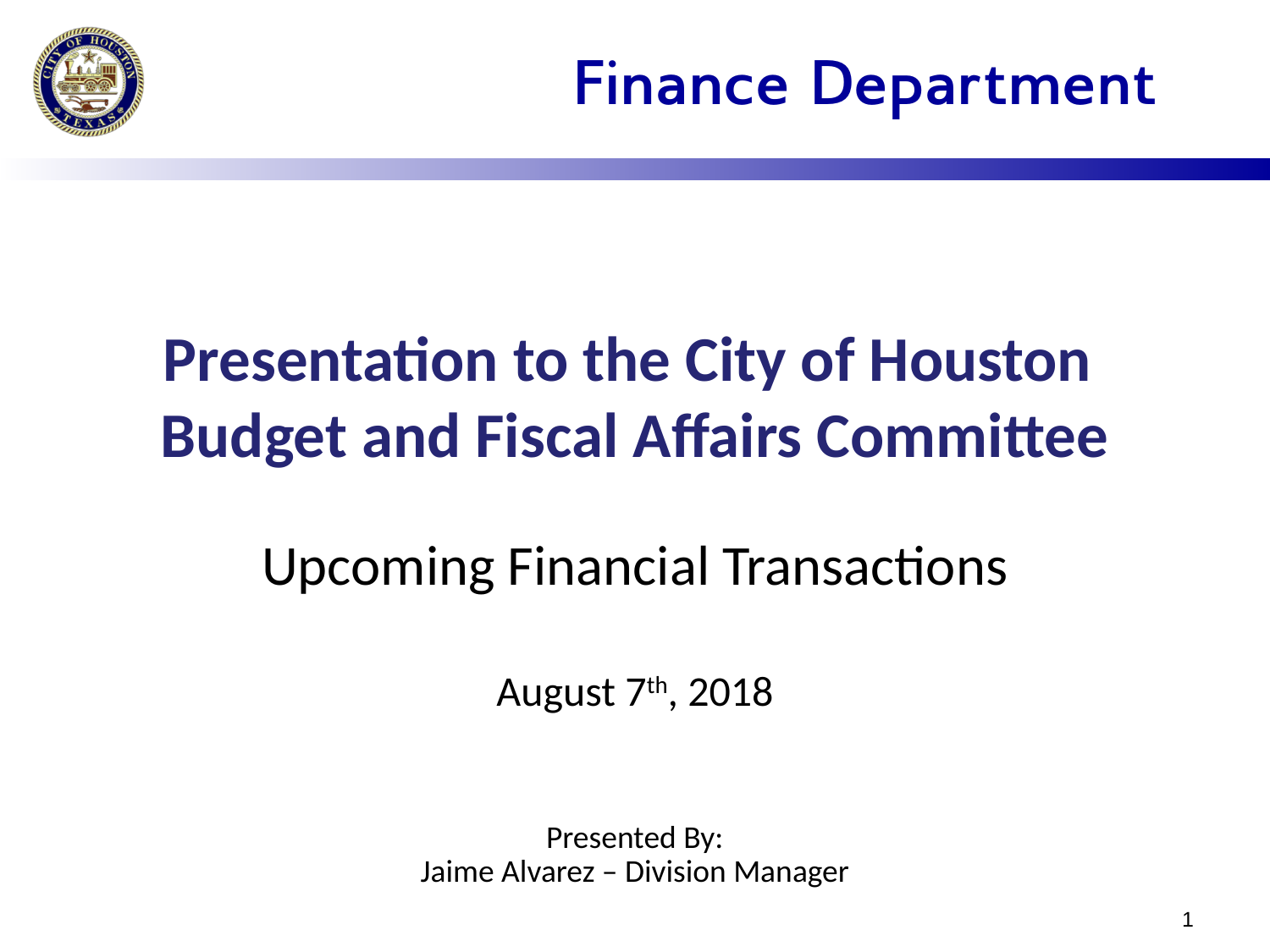

# Presentation to the City of Houston Budget and Fiscal Affairs Committee
Upcoming Financial Transactions

August 7th, 2018

Presented By:
Jaime Alvarez – Division Manager
1